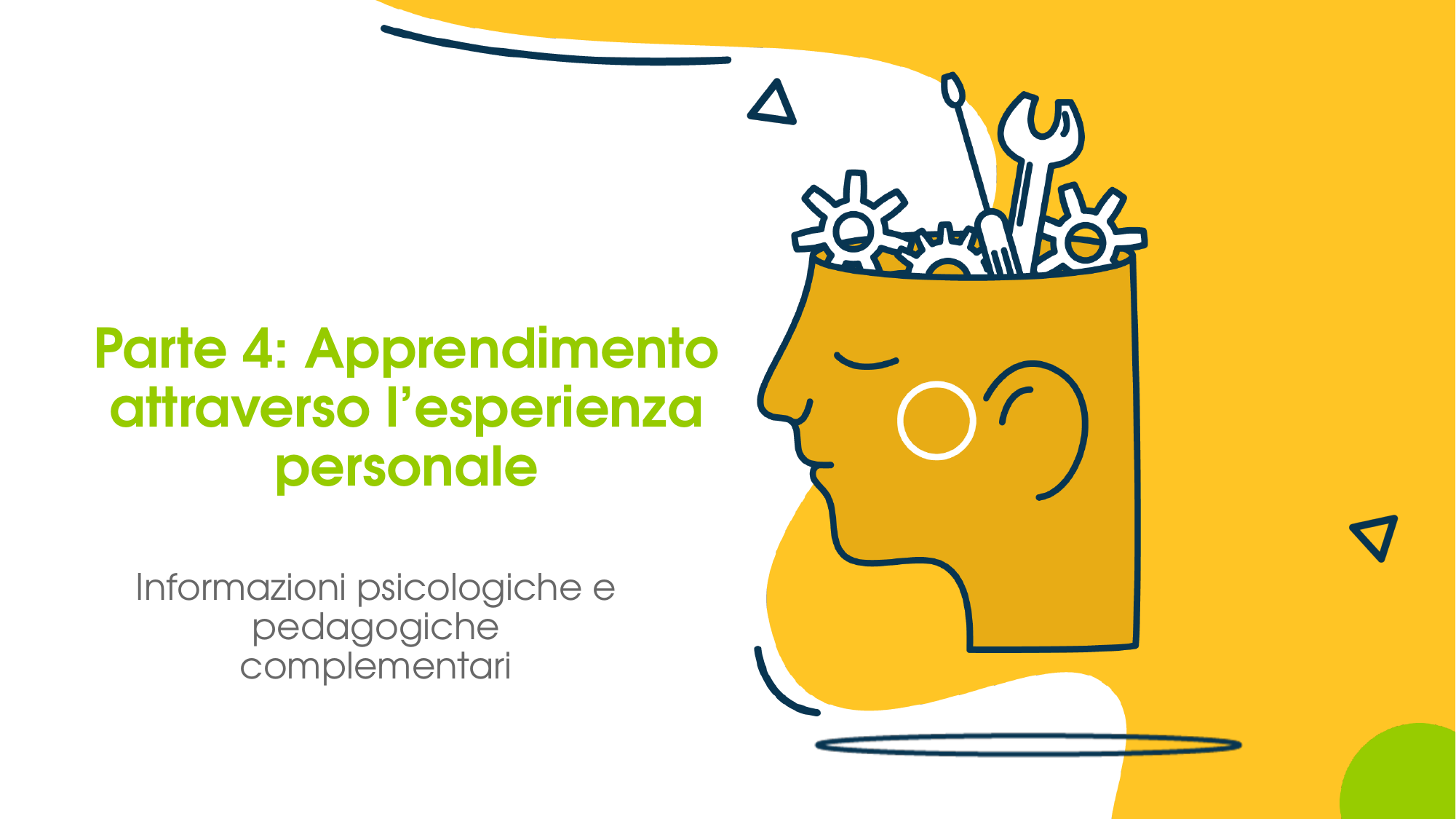

# Parte 4: Apprendimento attraverso l’esperienza personale
Informazioni psicologiche e pedagogiche complementari